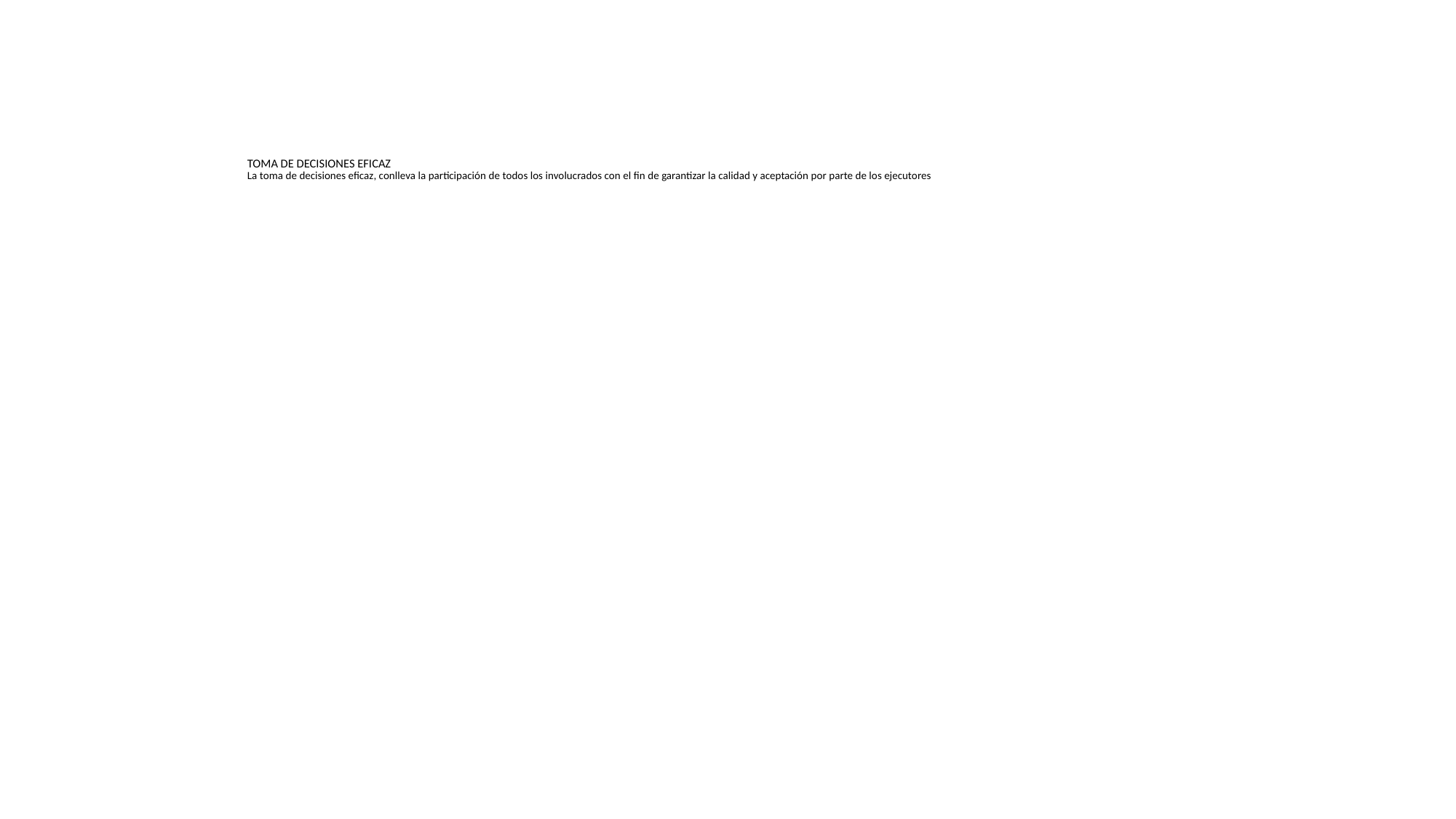

# TOMA DE DECISIONES EFICAZ La toma de decisiones eficaz, conlleva la participación de todos los involucrados con el fin de garantizar la calidad y aceptación por parte de los ejecutores